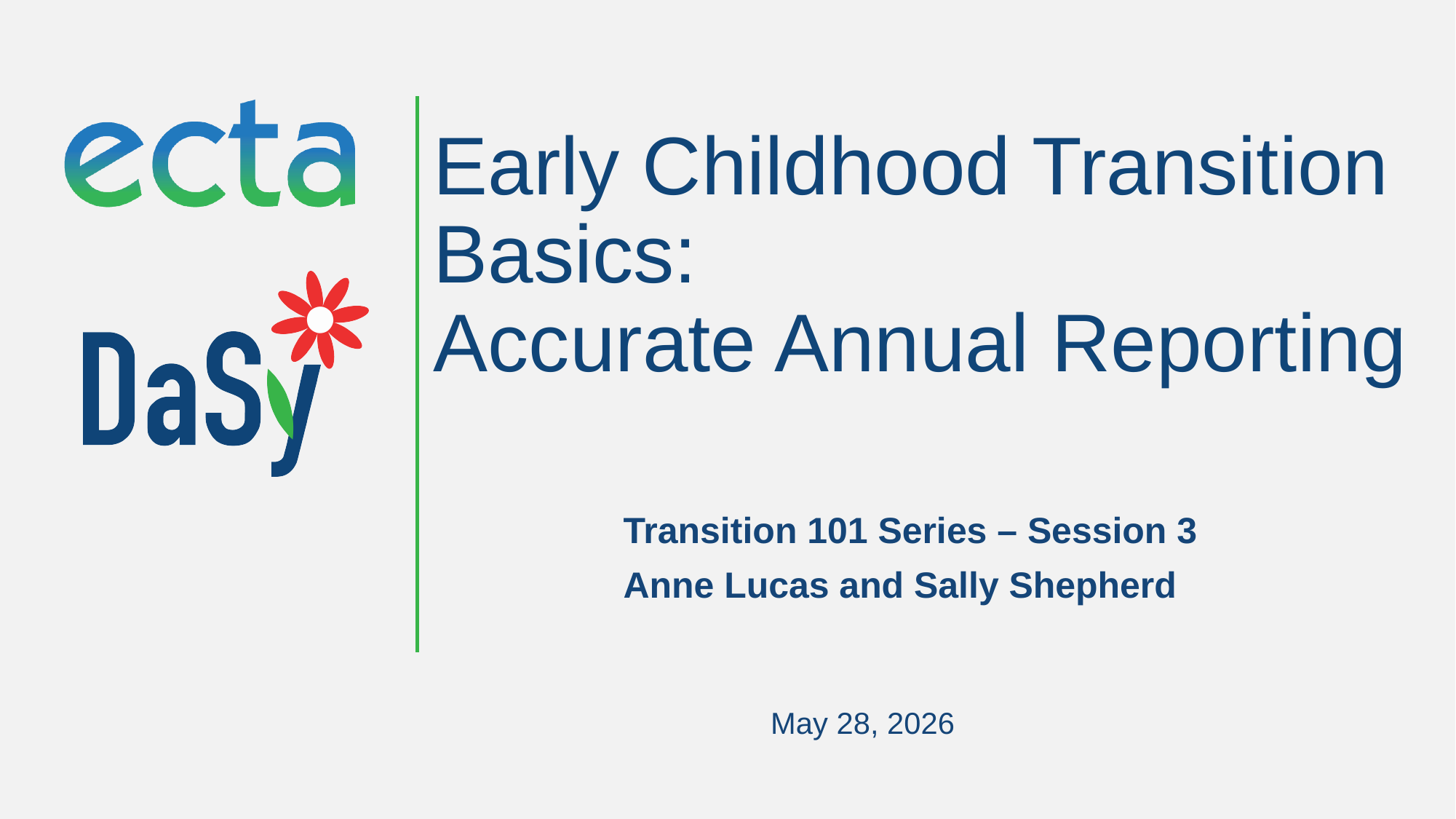

# Early Childhood Transition Basics: Accurate Annual Reporting
Transition 101 Series – Session 3
Anne Lucas and Sally Shepherd
 May 28, 2026